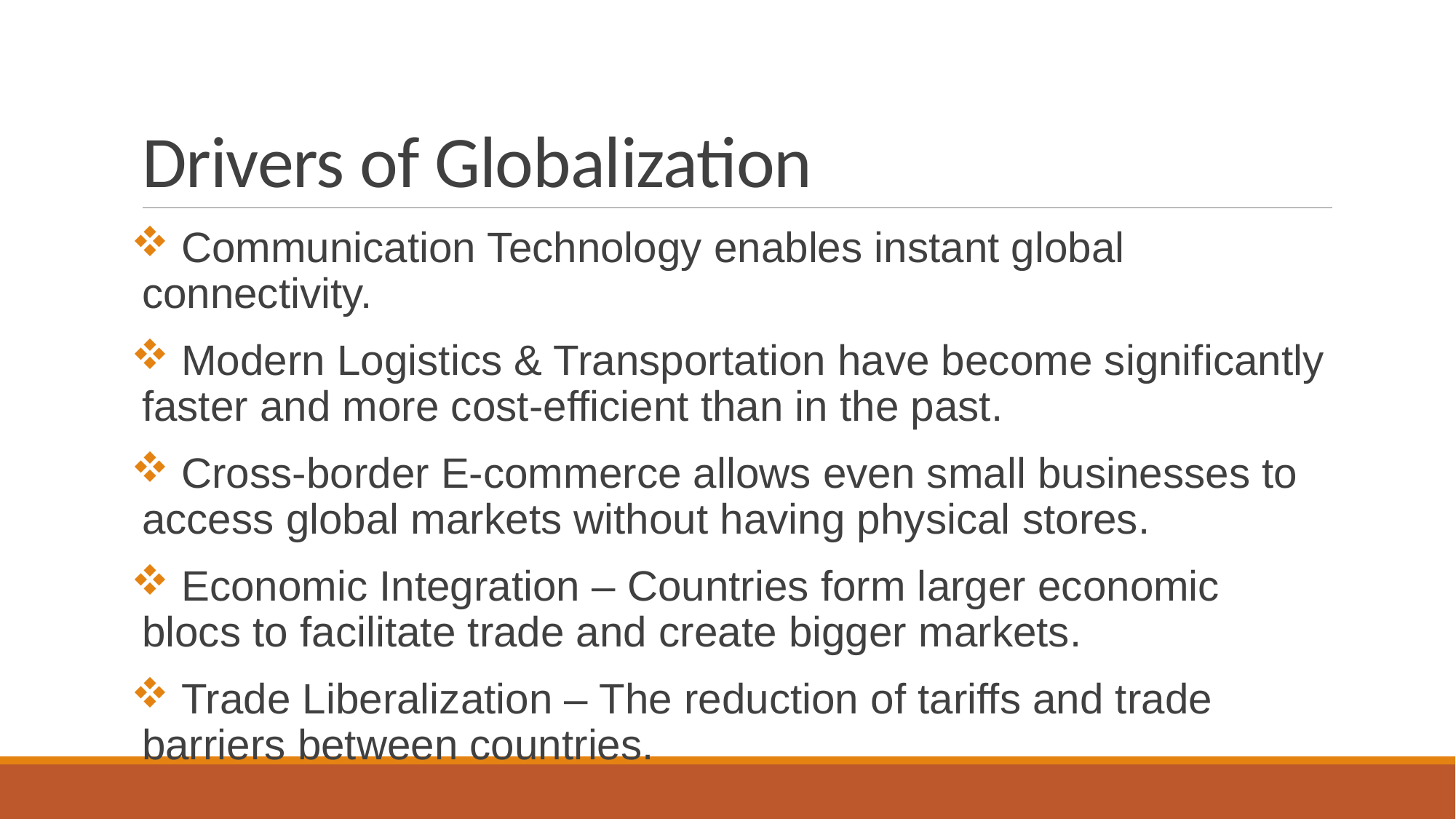

# Drivers of Globalization
 Communication Technology enables instant global connectivity.
 Modern Logistics & Transportation have become significantly faster and more cost-efficient than in the past.
 Cross-border E-commerce allows even small businesses to access global markets without having physical stores.
 Economic Integration – Countries form larger economic blocs to facilitate trade and create bigger markets.
 Trade Liberalization – The reduction of tariffs and trade barriers between countries.